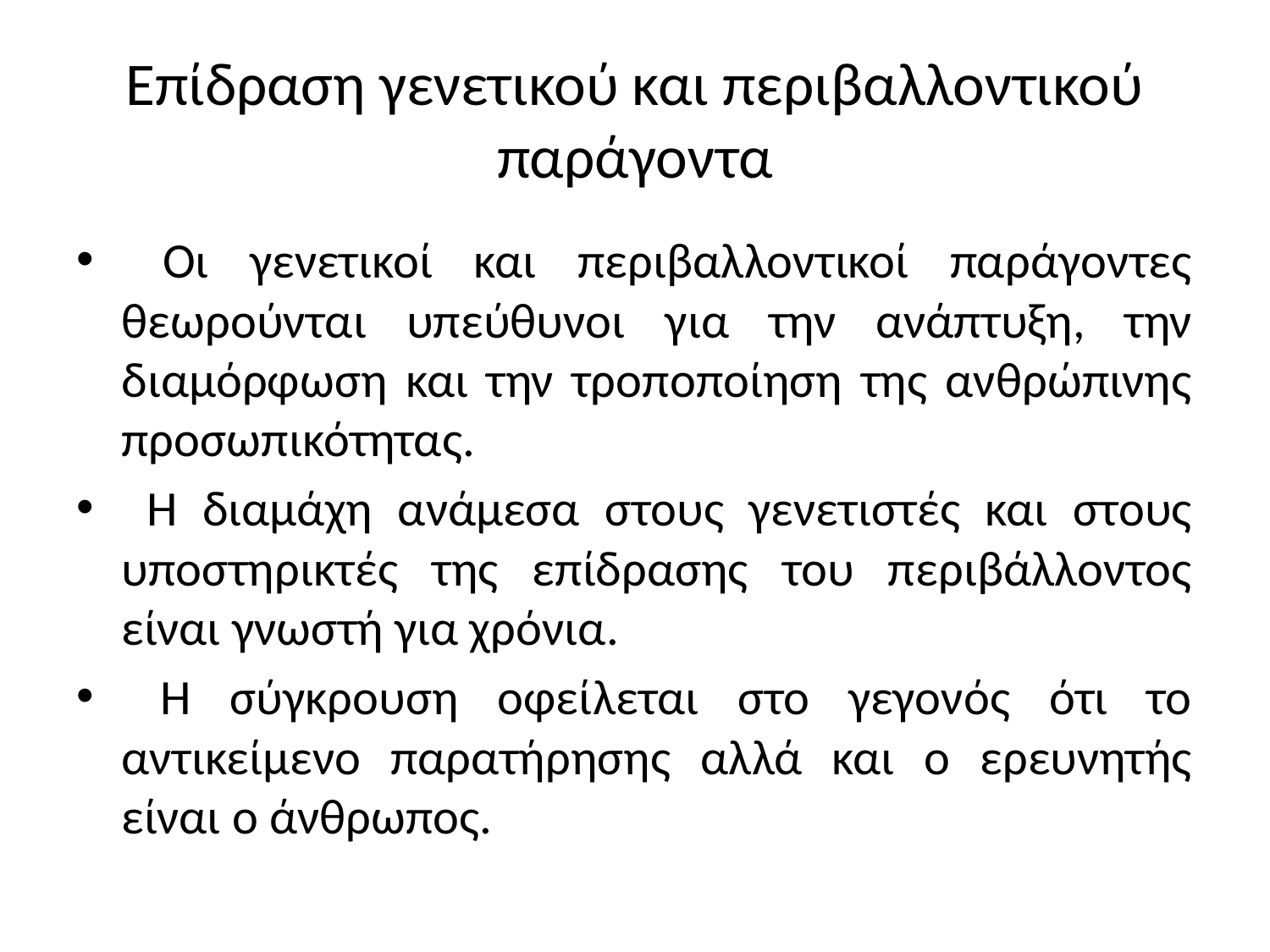

# Επίδραση γενετικού και περιβαλλοντικού παράγοντα
 Οι γενετικοί και περιβαλλοντικοί παράγοντες θεωρούνται υπεύθυνοι για την ανάπτυξη, την διαμόρφωση και την τροποποίηση της ανθρώπινης προσωπικότητας.
 Η διαμάχη ανάμεσα στους γενετιστές και στους υποστηρικτές της επίδρασης του περιβάλλοντος είναι γνωστή για χρόνια.
 Η σύγκρουση οφείλεται στο γεγονός ότι το αντικείμενο παρατήρησης αλλά και ο ερευνητής είναι ο άνθρωπος.